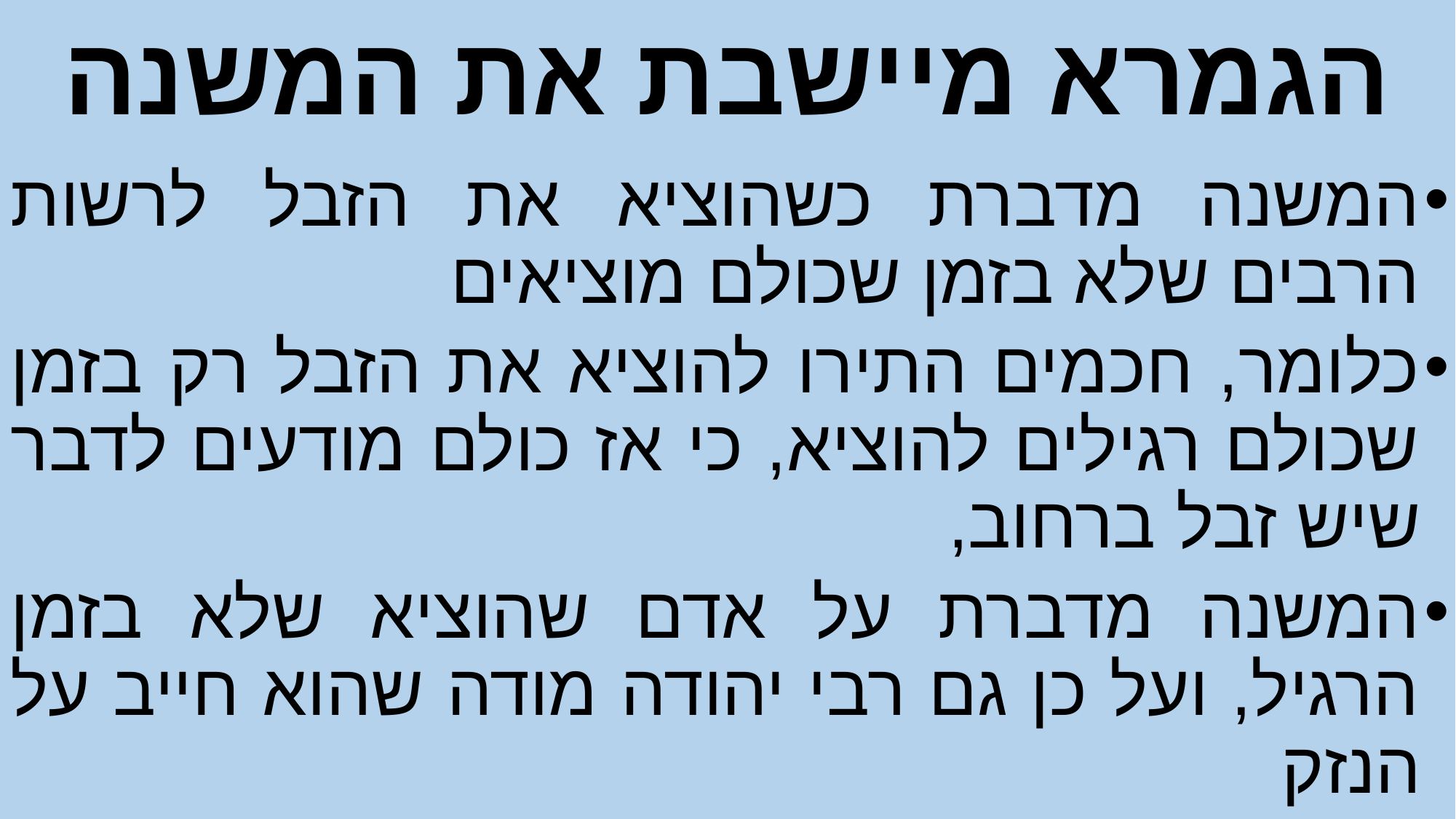

# הגמרא מיישבת את המשנה
המשנה מדברת כשהוציא את הזבל לרשות הרבים שלא בזמן שכולם מוציאים
כלומר, חכמים התירו להוציא את הזבל רק בזמן שכולם רגילים להוציא, כי אז כולם מודעים לדבר שיש זבל ברחוב,
המשנה מדברת על אדם שהוציא שלא בזמן הרגיל, ועל כן גם רבי יהודה מודה שהוא חייב על הנזק